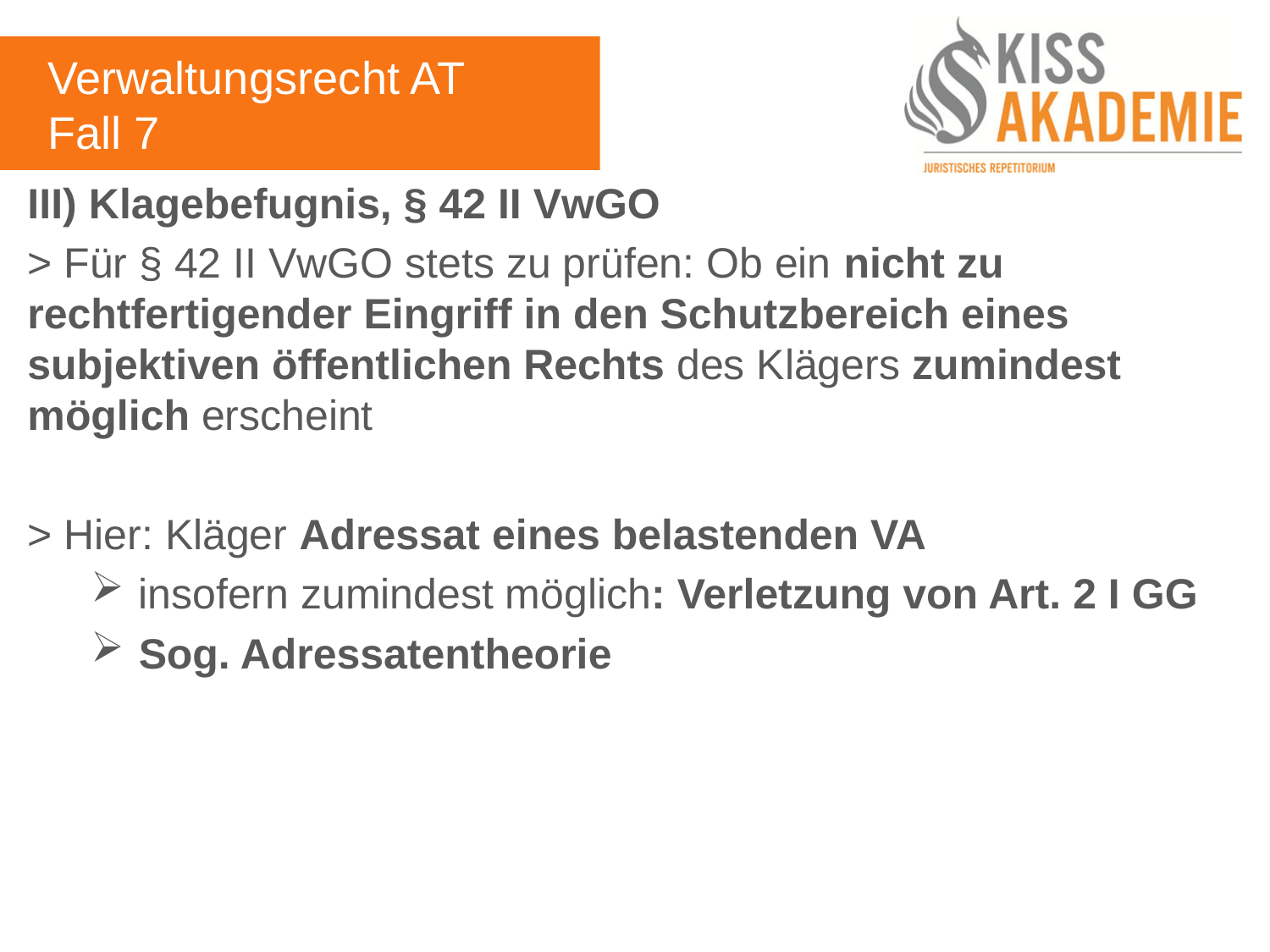

Verwaltungsrecht AT
Fall 7
III) Klagebefugnis, § 42 II VwGO
> Für § 42 II VwGO stets zu prüfen: Ob ein nicht zu rechtfertigender Eingriff in den Schutzbereich eines subjektiven öffentlichen Rechts des Klägers zumindest möglich erscheint

> Hier: Kläger Adressat eines belastenden VA
insofern zumindest möglich: Verletzung von Art. 2 I GG
Sog. Adressatentheorie